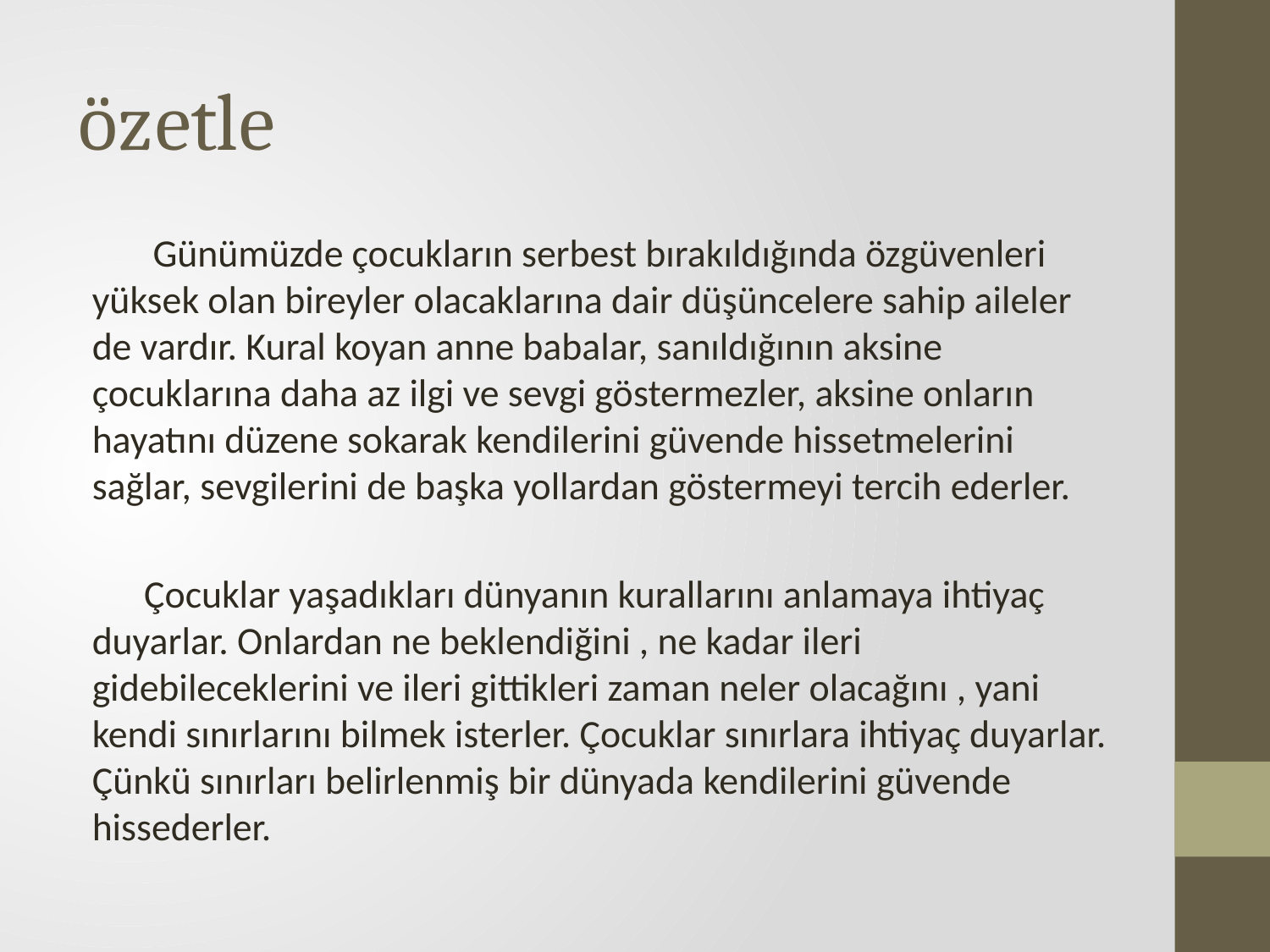

# özetle
       Günümüzde çocukların serbest bırakıldığında özgüvenleri yüksek olan bireyler olacaklarına dair düşüncelere sahip aileler de vardır. Kural koyan anne babalar, sanıldığının aksine çocuklarına daha az ilgi ve sevgi göstermezler, aksine onların hayatını düzene sokarak kendilerini güvende hissetmelerini sağlar, sevgilerini de başka yollardan göstermeyi tercih ederler.

      Çocuklar yaşadıkları dünyanın kurallarını anlamaya ihtiyaç duyarlar. Onlardan ne beklendiğini , ne kadar ileri gidebileceklerini ve ileri gittikleri zaman neler olacağını , yani kendi sınırlarını bilmek isterler. Çocuklar sınırlara ihtiyaç duyarlar. Çünkü sınırları belirlenmiş bir dünyada kendilerini güvende hissederler.